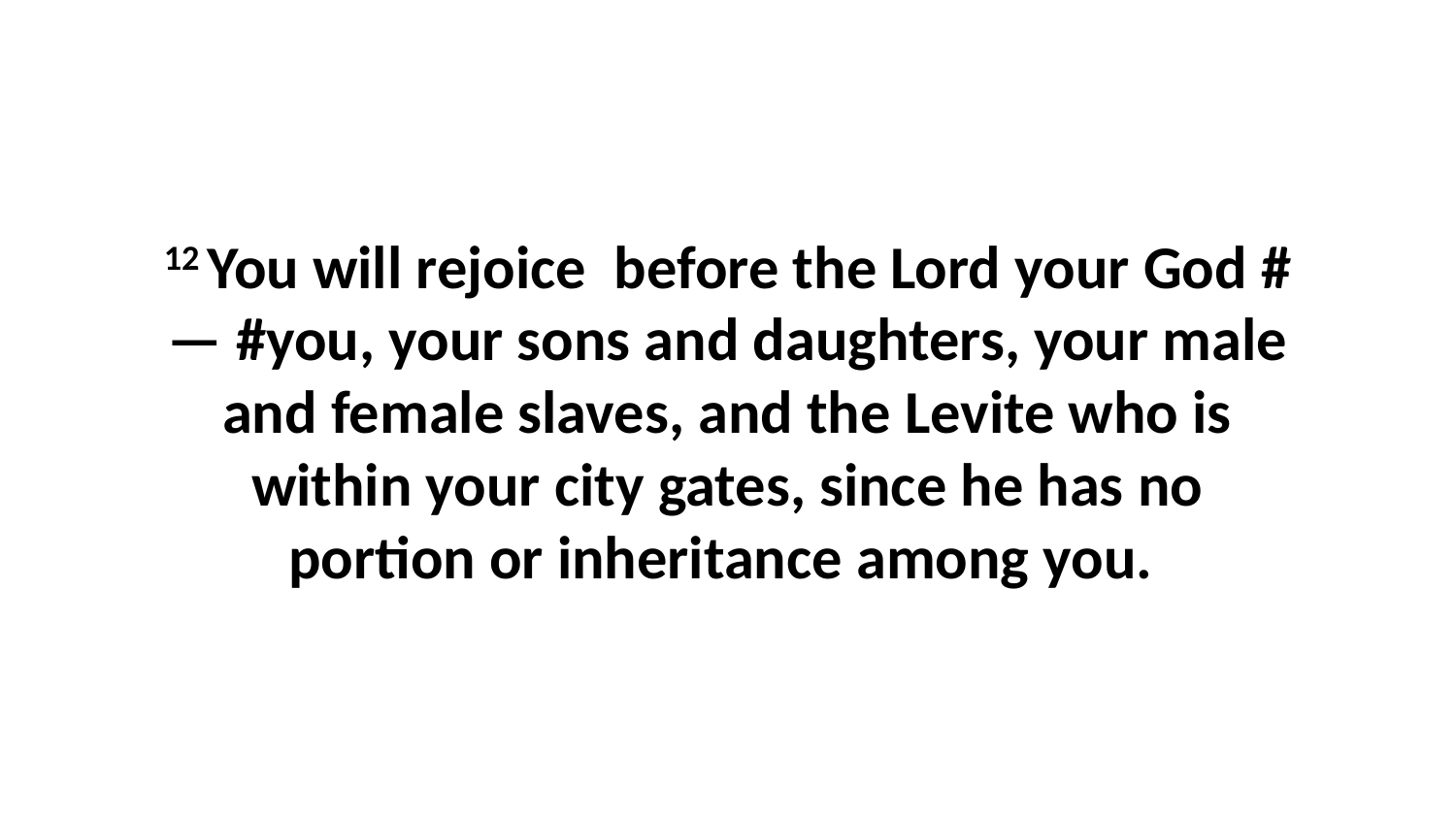

12 You will rejoice  before the Lord your God #— #you, your sons and daughters, your male and female slaves, and the Levite who is within your city gates, since he has no portion or inheritance among you.